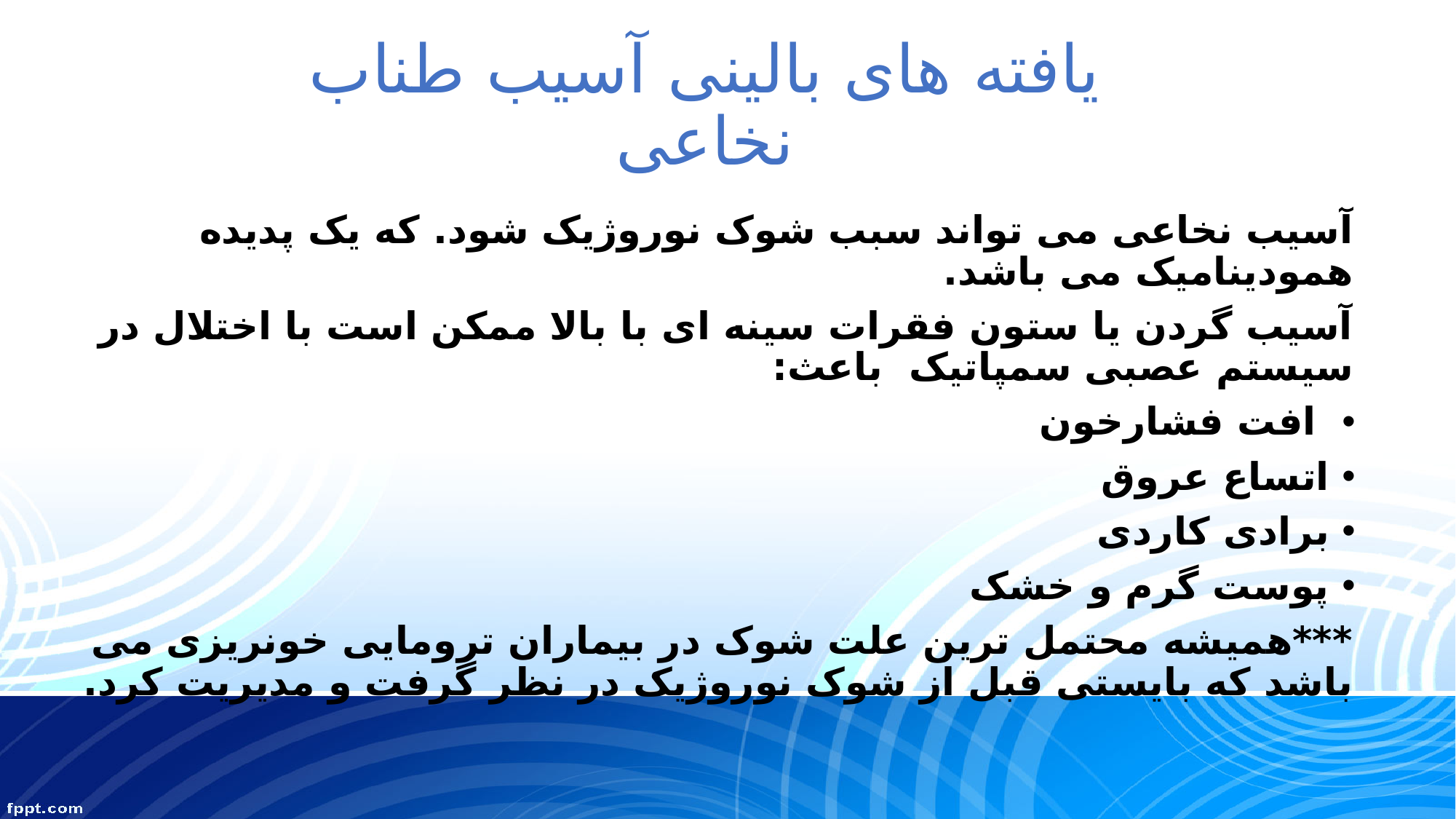

# یافته های بالینی آسیب طناب نخاعی
آسیب نخاعی می تواند سبب شوک نوروژیک شود. که یک پدیده همودینامیک می باشد.
آسیب گردن یا ستون فقرات سینه ای با بالا ممکن است با اختلال در سیستم عصبی سمپاتیک  باعث:
 افت فشارخون
اتساع عروق
برادی کاردی
پوست گرم و خشک
***همیشه محتمل ترین علت شوک در بیماران ترومایی خونریزی می باشد که بایستی قبل از شوک نوروژیک در نظر گرفت و مدیریت کرد.